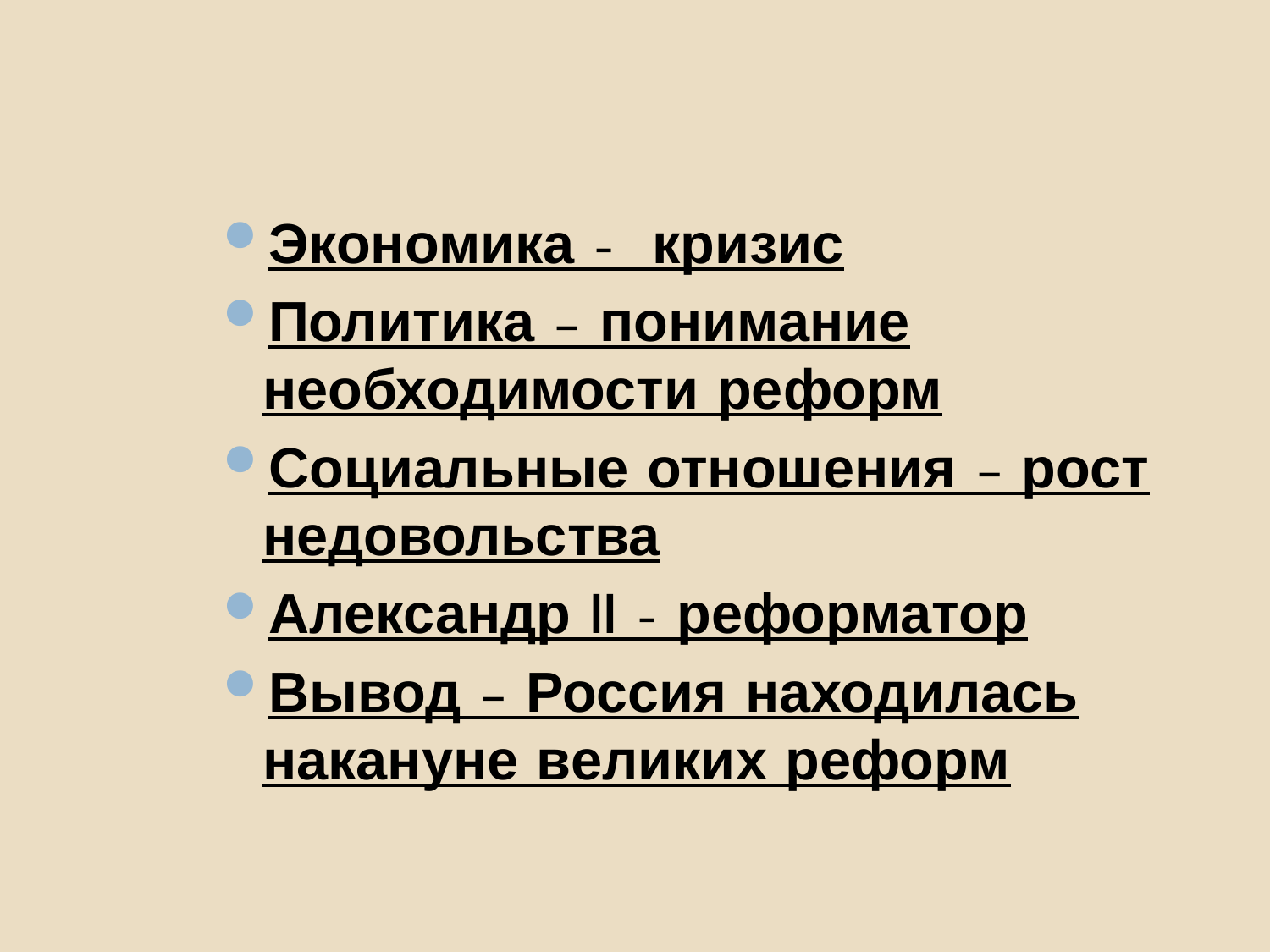

#
Экономика -  кризис
Политика – понимание необходимости реформ
Социальные отношения – рост недовольства
Александр II - реформатор
Вывод – Россия находилась накануне великих реформ